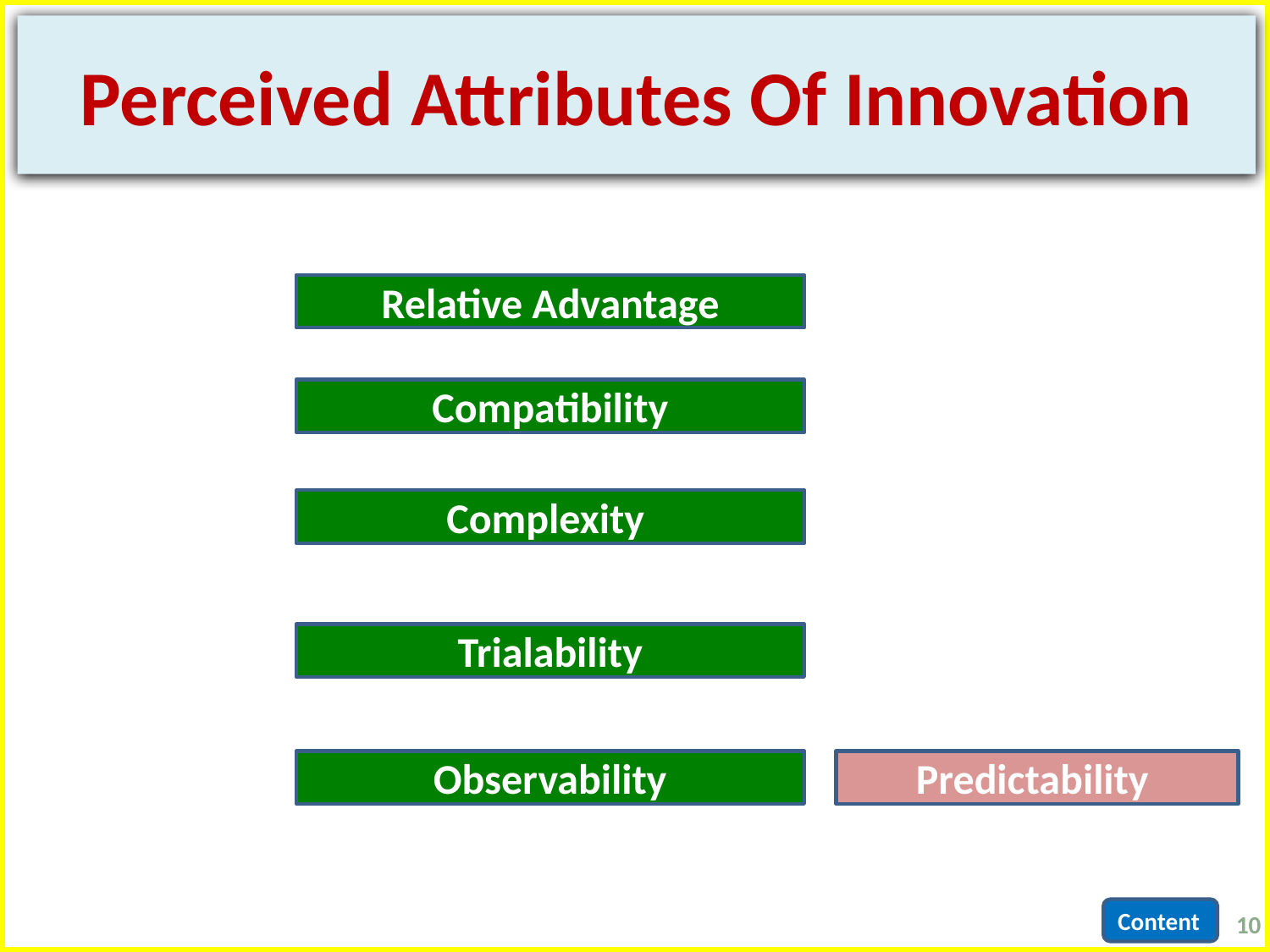

# Perceived Attributes Of Innovation

Relative Advantage
Compatibility
Complexity
Trialability
Observability
Predictability
10